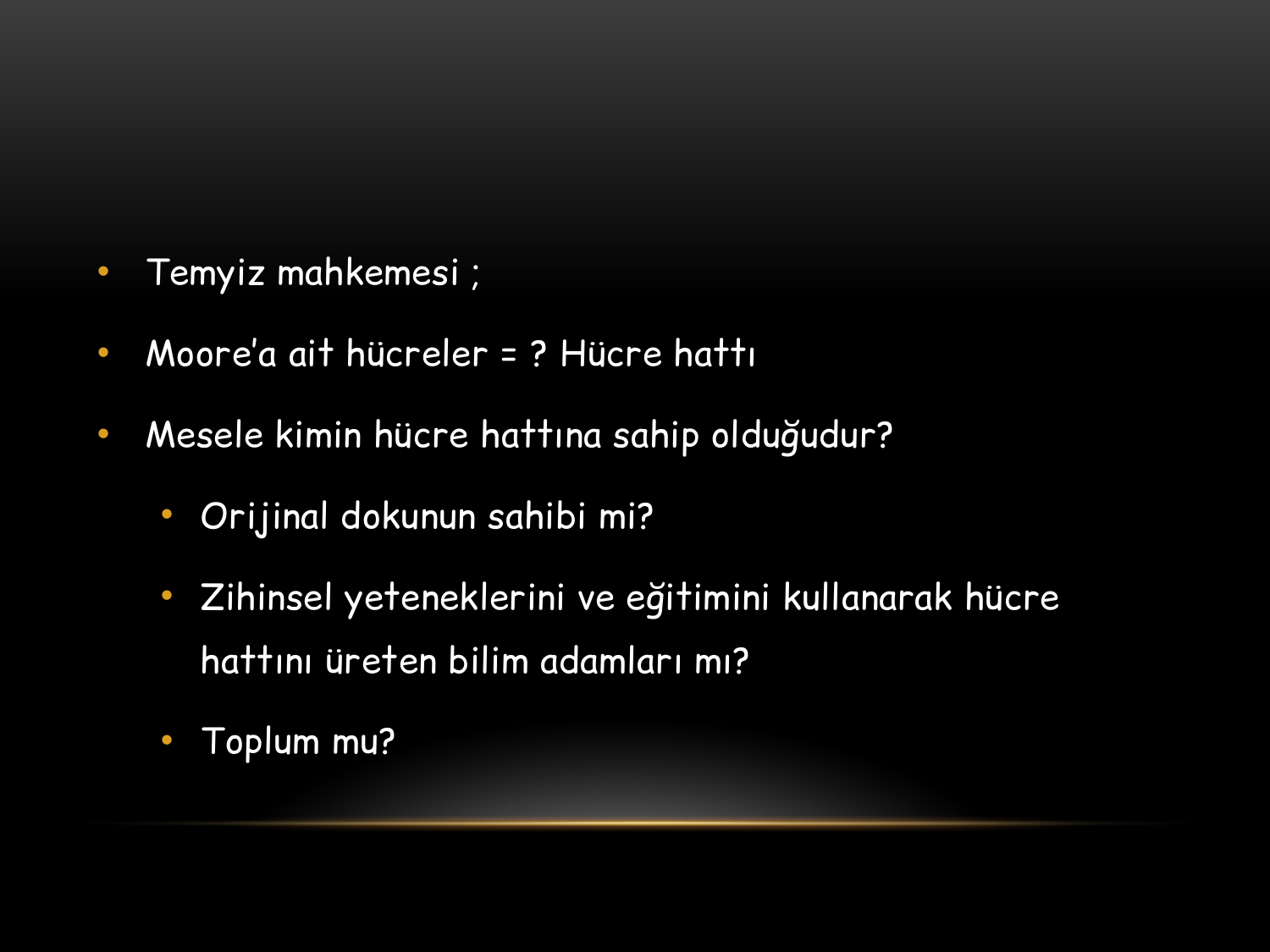

#
Temyiz mahkemesi ;
Moore’a ait hücreler = ? Hücre hattı
Mesele kimin hücre hattına sahip olduğudur?
Orijinal dokunun sahibi mi?
Zihinsel yeteneklerini ve eğitimini kullanarak hücre hattını üreten bilim adamları mı?
Toplum mu?